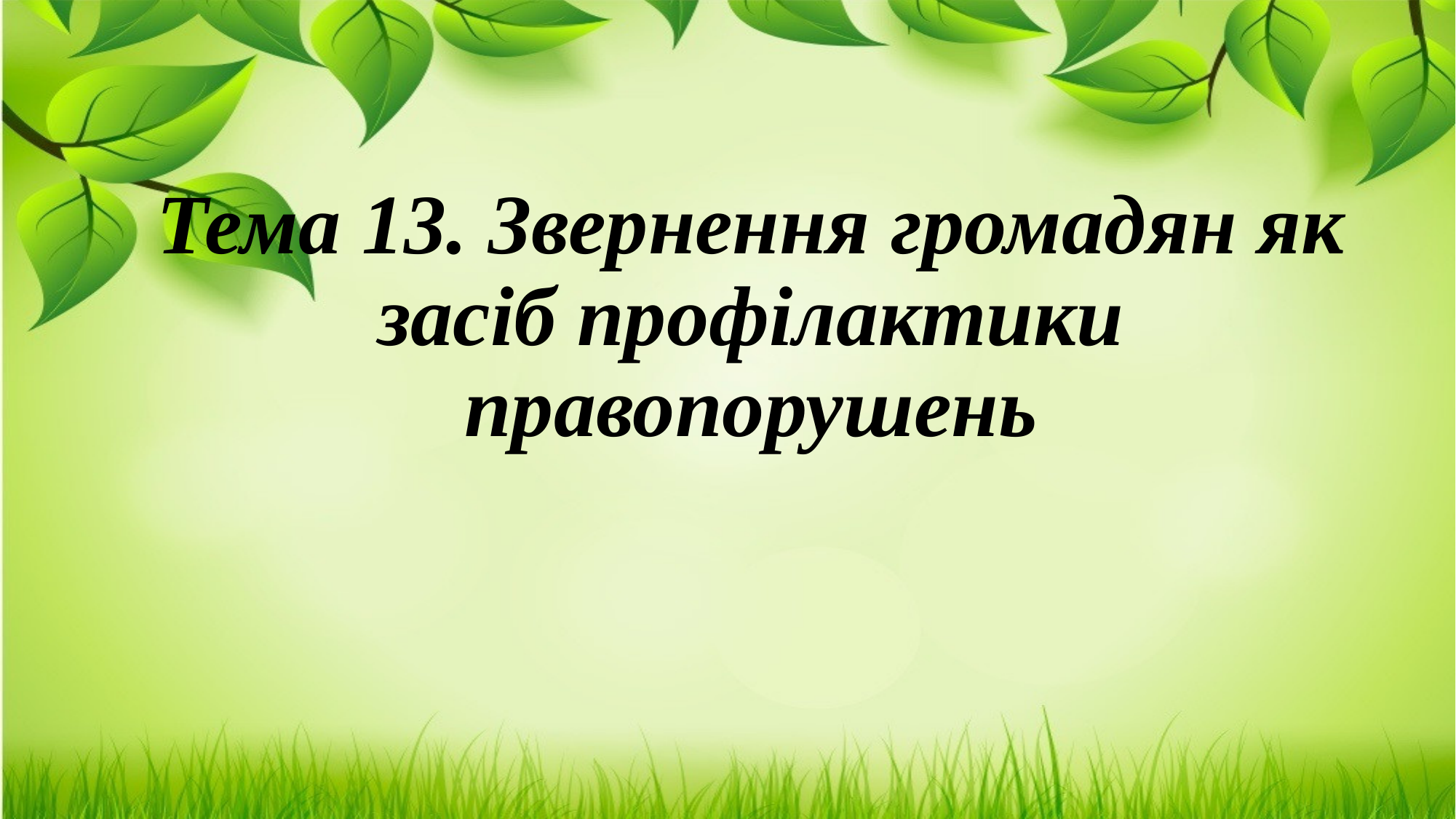

# Тема 13. Звернення громадян як засіб профілактики правопорушень